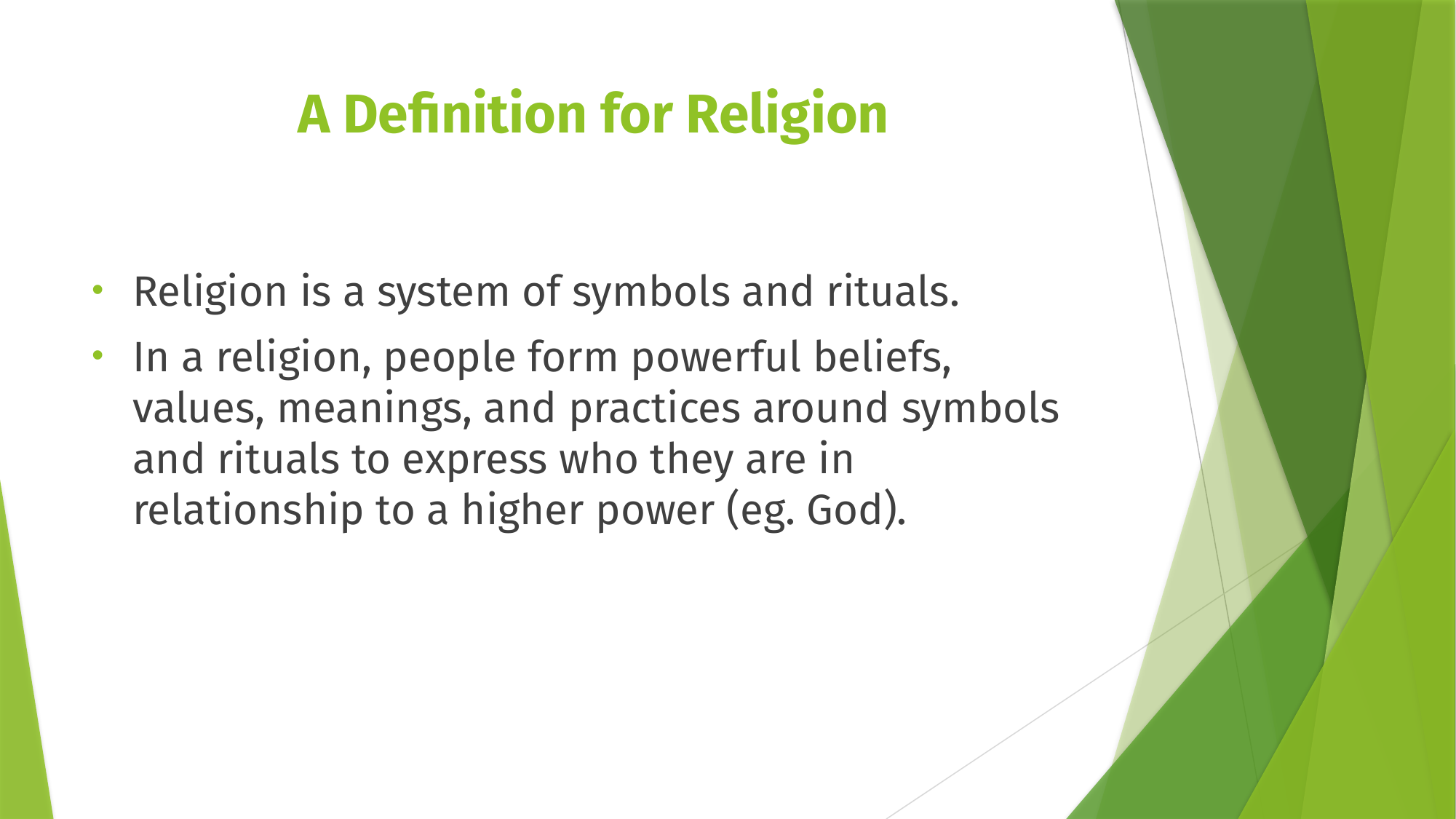

# A Definition for Religion
Religion is a system of symbols and rituals.
In a religion, people form powerful beliefs, values, meanings, and practices around symbols and rituals to express who they are in relationship to a higher power (eg. God).